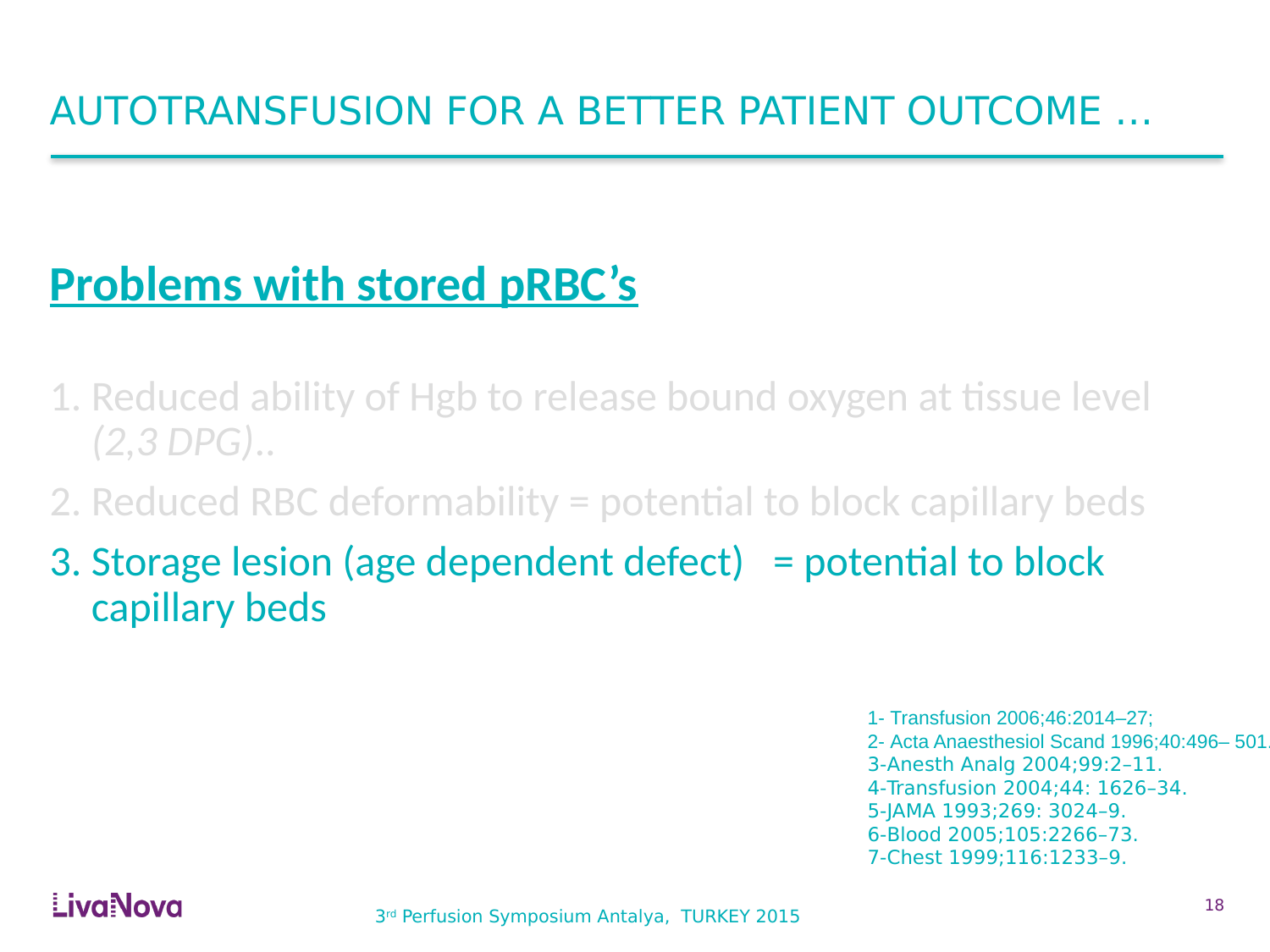

# AUTOTRANSFUSION FOR A BETTER PATIENT OUTCOME …
Problems with stored pRBC’s

Reduced ability of Hgb to release bound oxygen at tissue level   (2,3 DPG)..
Reduced RBC deformability = potential to block capillary beds
Storage lesion (age dependent defect)   = potential to block capillary beds

1- Transfusion 2006;46:2014–27;
2- Acta Anaesthesiol Scand 1996;40:496– 501.
3-Anesth Analg 2004;99:2–11.
4-Transfusion 2004;44: 1626–34.
5-JAMA 1993;269: 3024–9.
6-Blood 2005;105:2266–73.
7-Chest 1999;116:1233–9.
18
3rd Perfusion Symposium Antalya,  TURKEY 2015